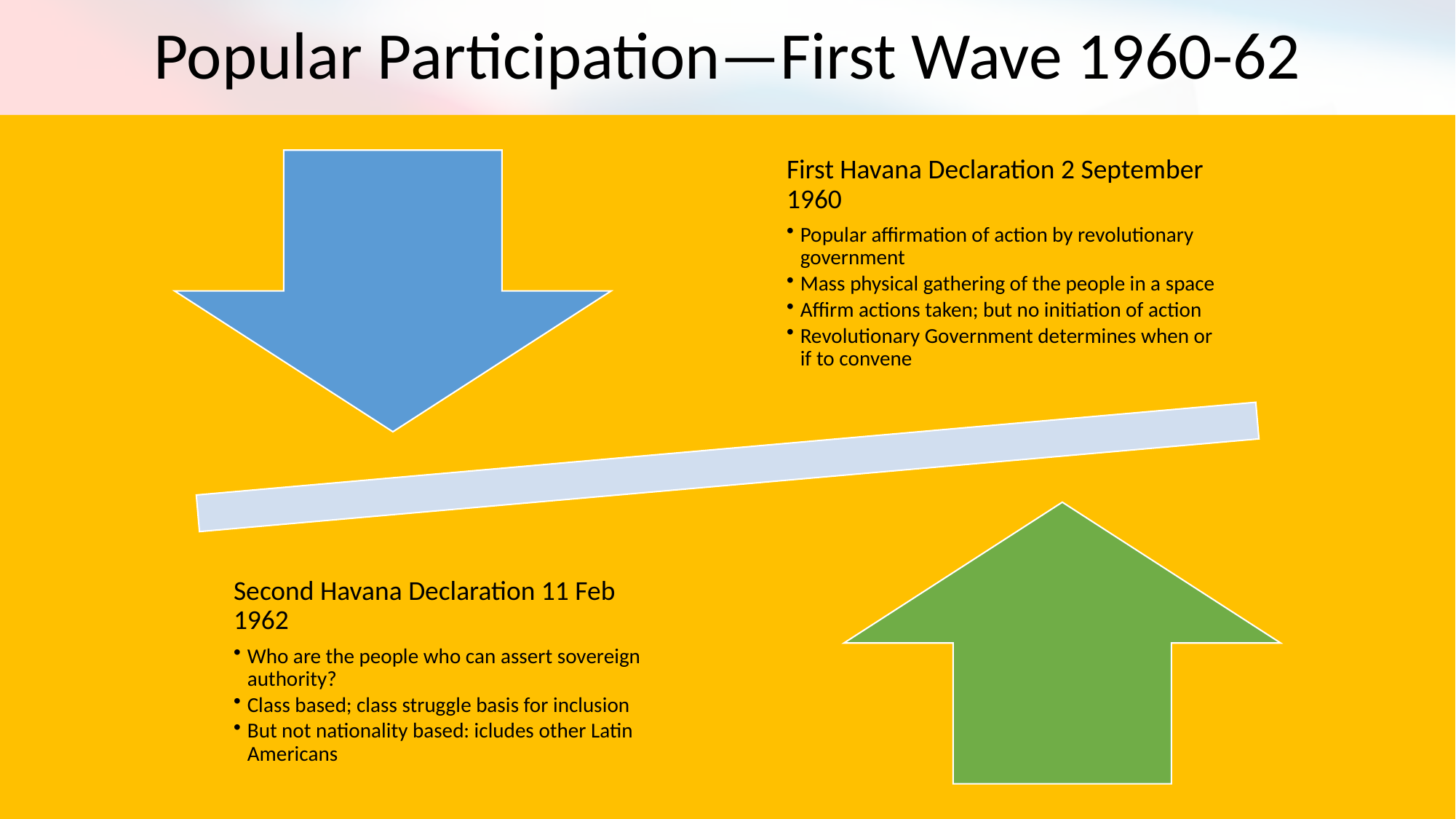

# Popular Participation—First Wave 1960-62
First Havana Declaration 2 September 1960
Popular affirmation of action by revolutionary government
Mass physical gathering of the people in a space
Affirm actions taken; but no initiation of action
Revolutionary Government determines when or if to convene
Second Havana Declaration 11 Feb 1962
Who are the people who can assert sovereign authority?
Class based; class struggle basis for inclusion
But not nationality based: icludes other Latin Americans